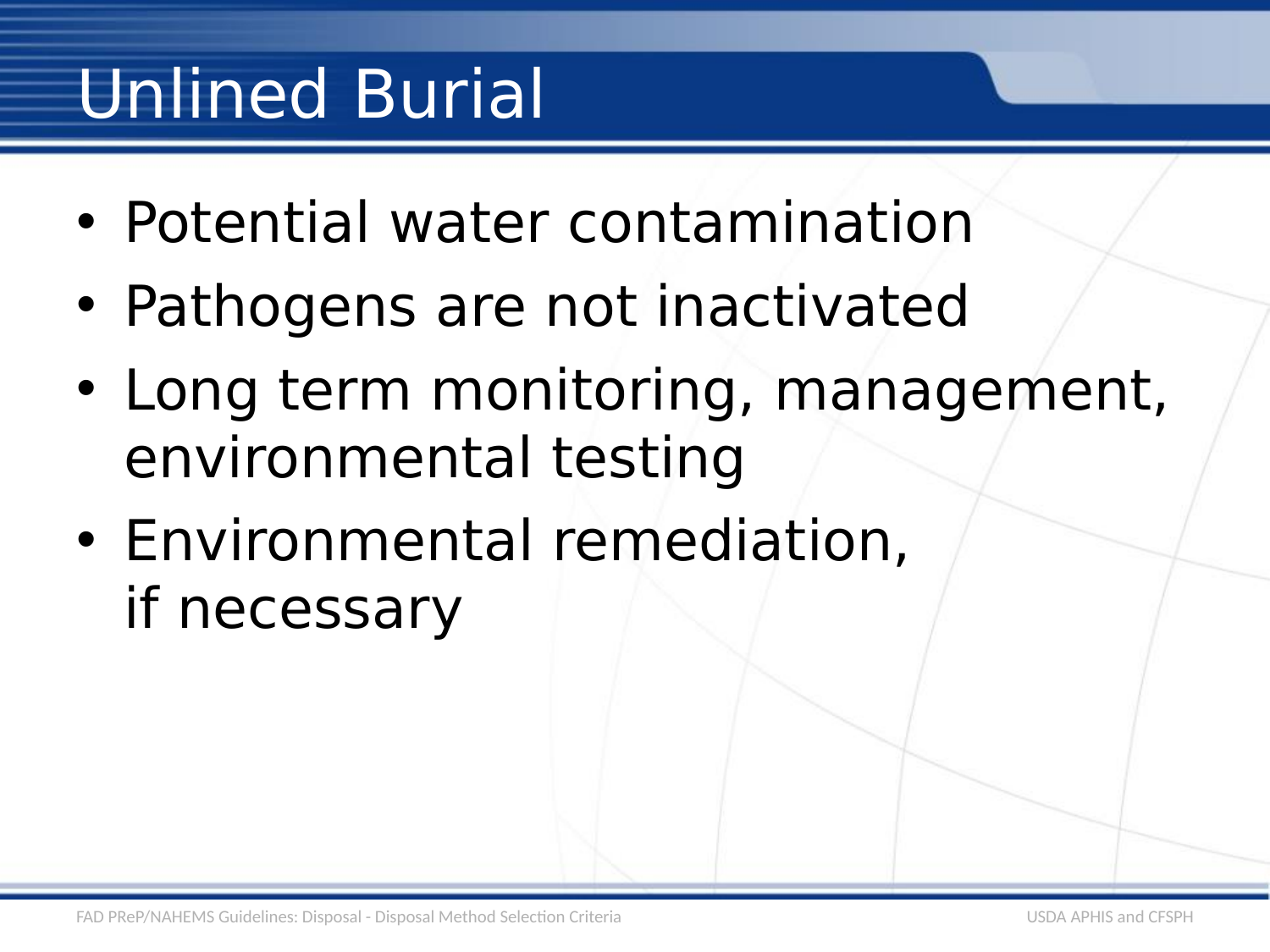

# Unlined Burial
Potential water contamination
Pathogens are not inactivated
Long term monitoring, management, environmental testing
Environmental remediation,
if necessary
FAD PReP/NAHEMS Guidelines: Disposal - Disposal Method Selection Criteria
USDA APHIS and CFSPH